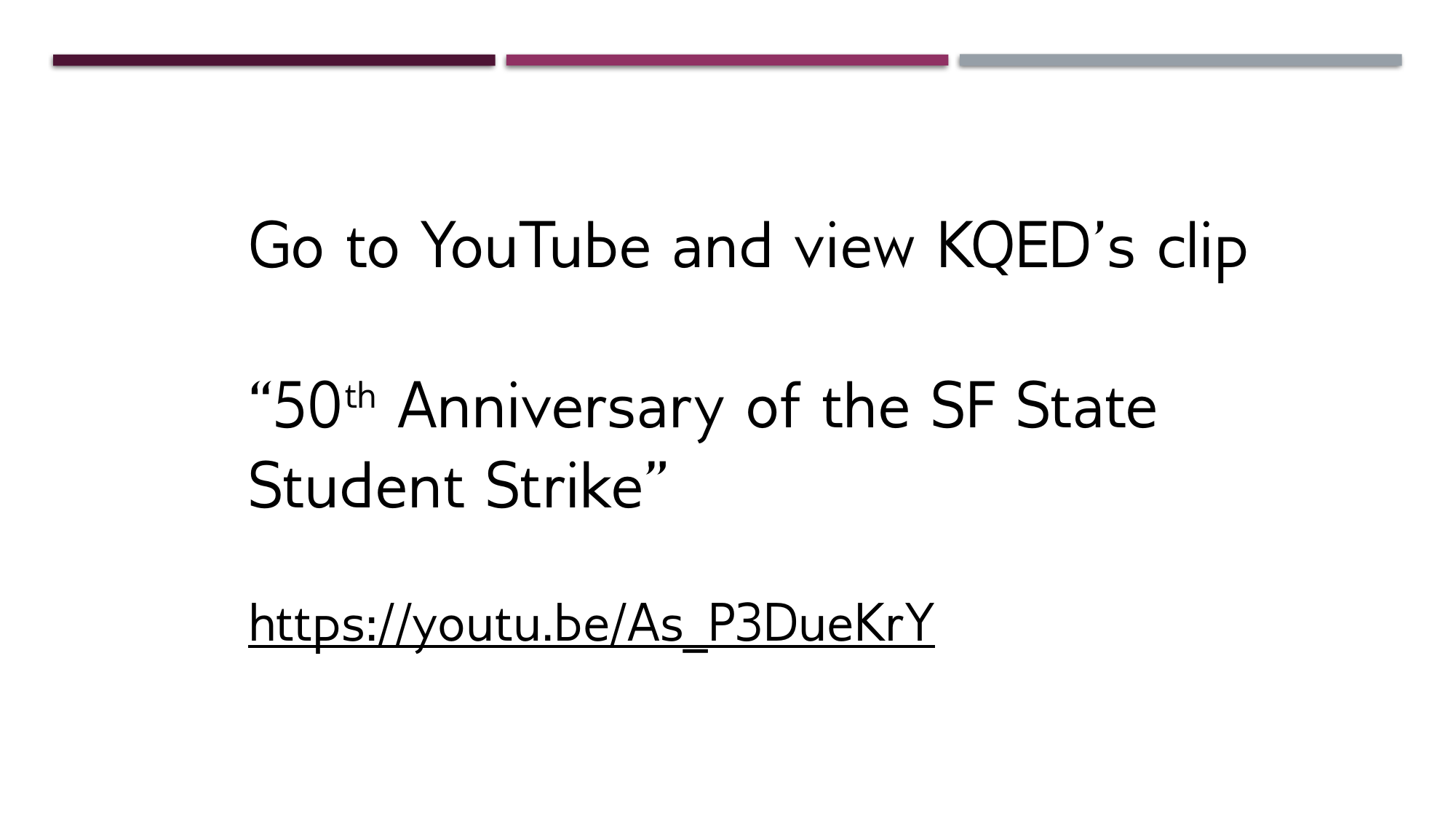

Go to YouTube and view KQED’s clip

“50th Anniversary of the SF State Student Strike”

https://youtu.be/As_P3DueKrY